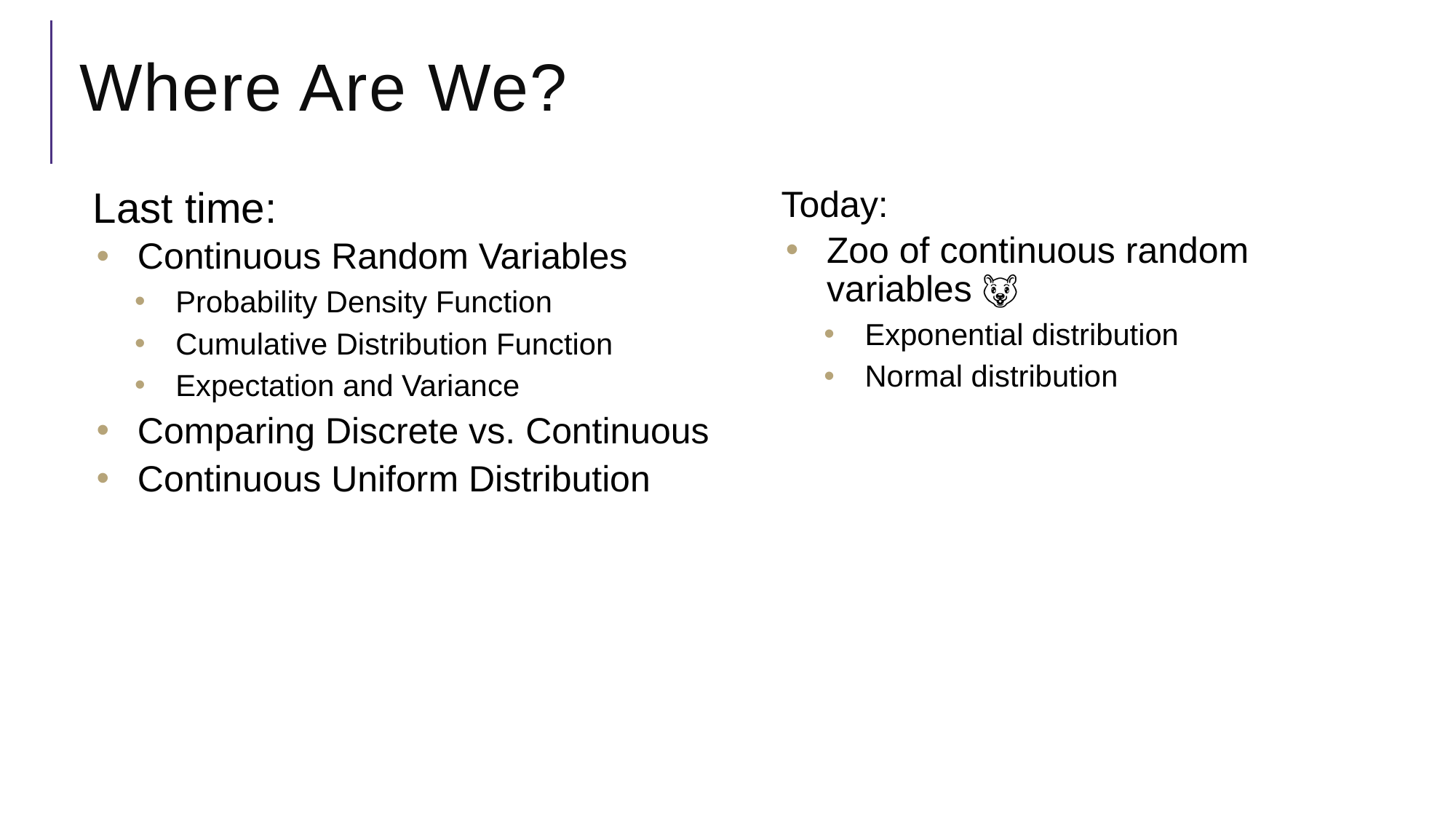

# Where Are We?
Today:
Zoo of continuous random variables 🐻
Exponential distribution
Normal distribution

Last time:
Continuous Random Variables
Probability Density Function
Cumulative Distribution Function
Expectation and Variance
Comparing Discrete vs. Continuous
Continuous Uniform Distribution